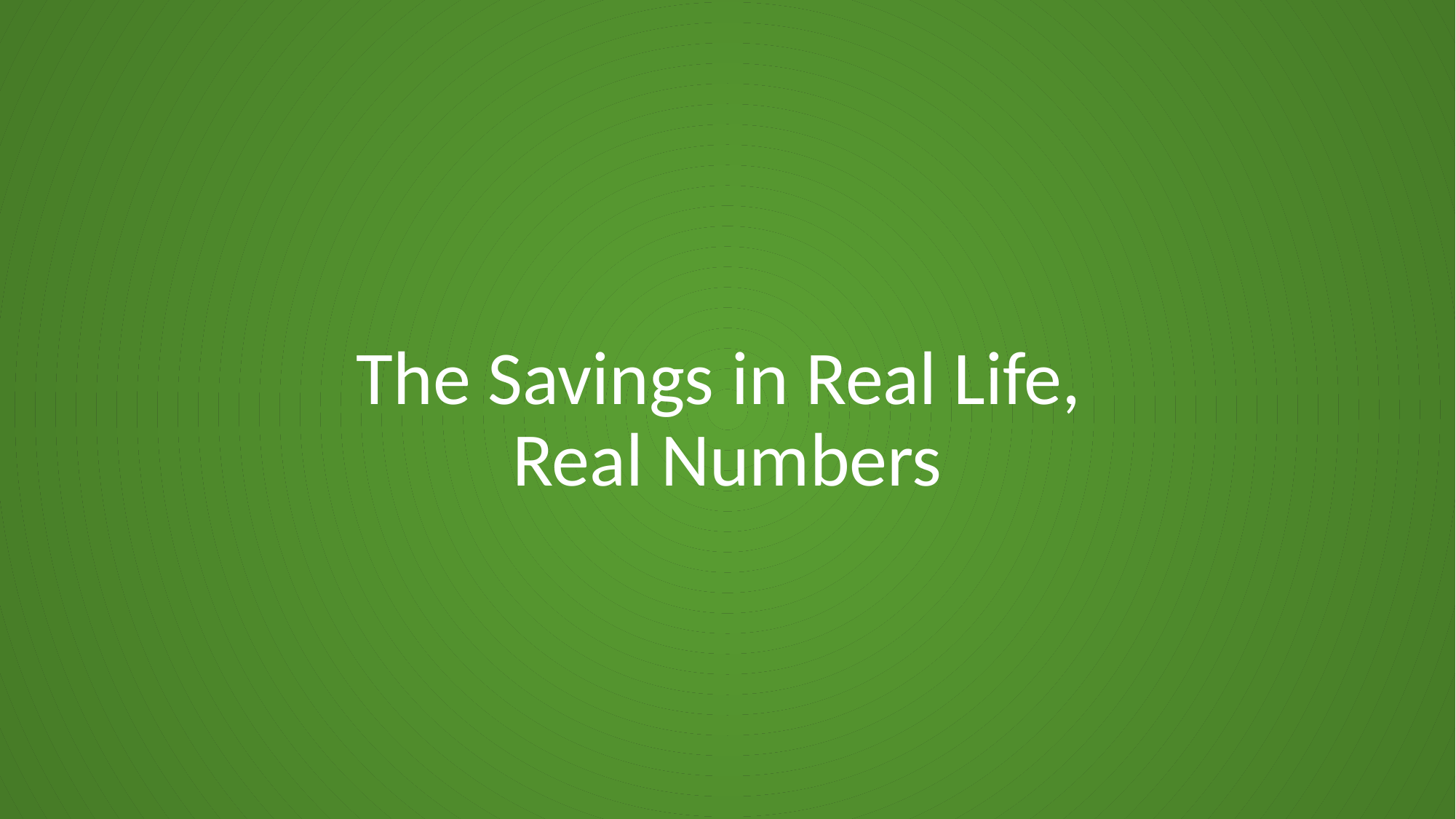

# The Savings in Real Life, Real Numbers